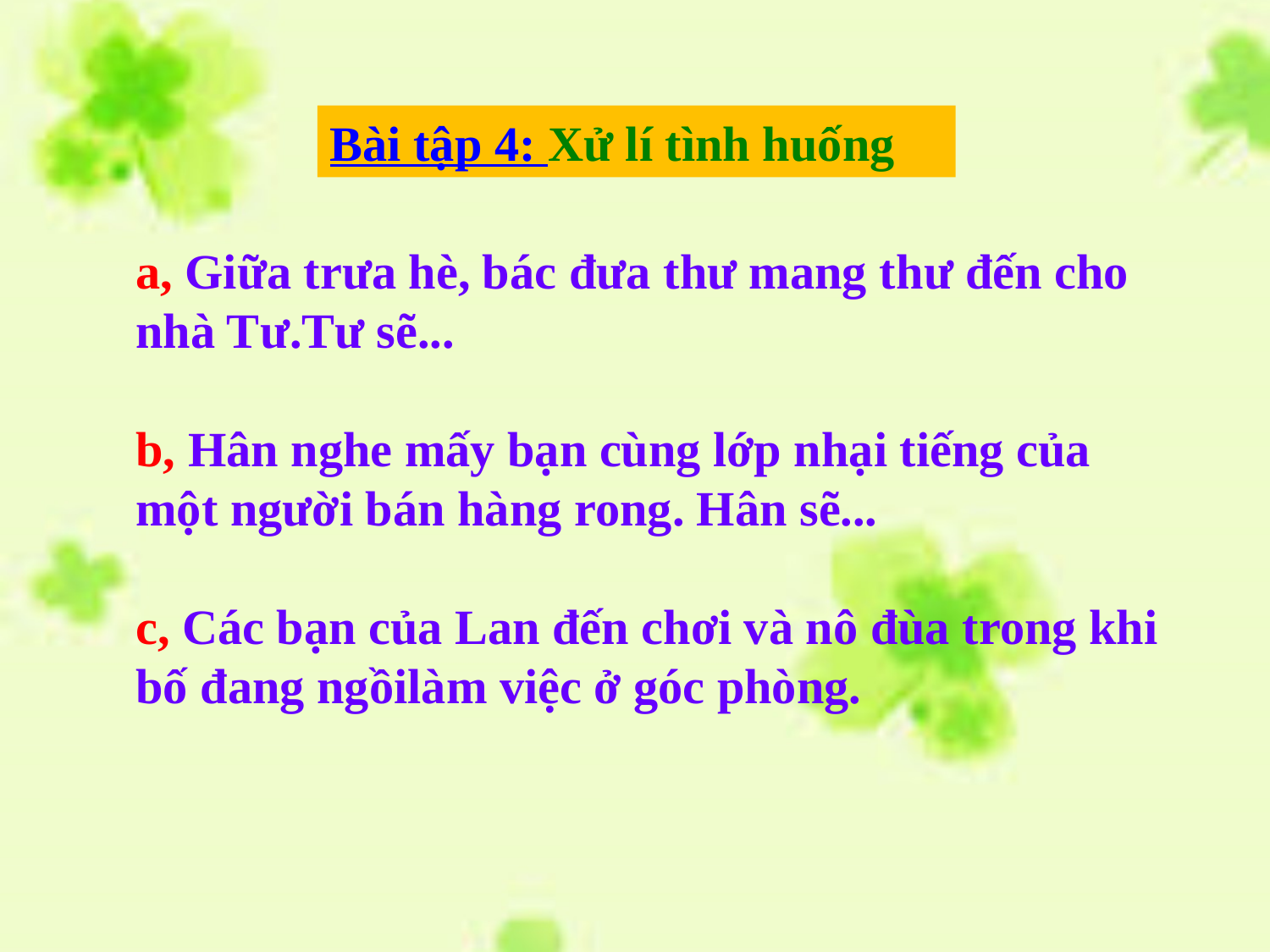

Bài tập 4: Xử lí tình huống
a, Giữa trưa hè, bác đưa thư mang thư đến cho nhà Tư.Tư sẽ...

b, Hân nghe mấy bạn cùng lớp nhại tiếng của một người bán hàng rong. Hân sẽ...

c, Các bạn của Lan đến chơi và nô đùa trong khi bố đang ngồilàm việc ở góc phòng.